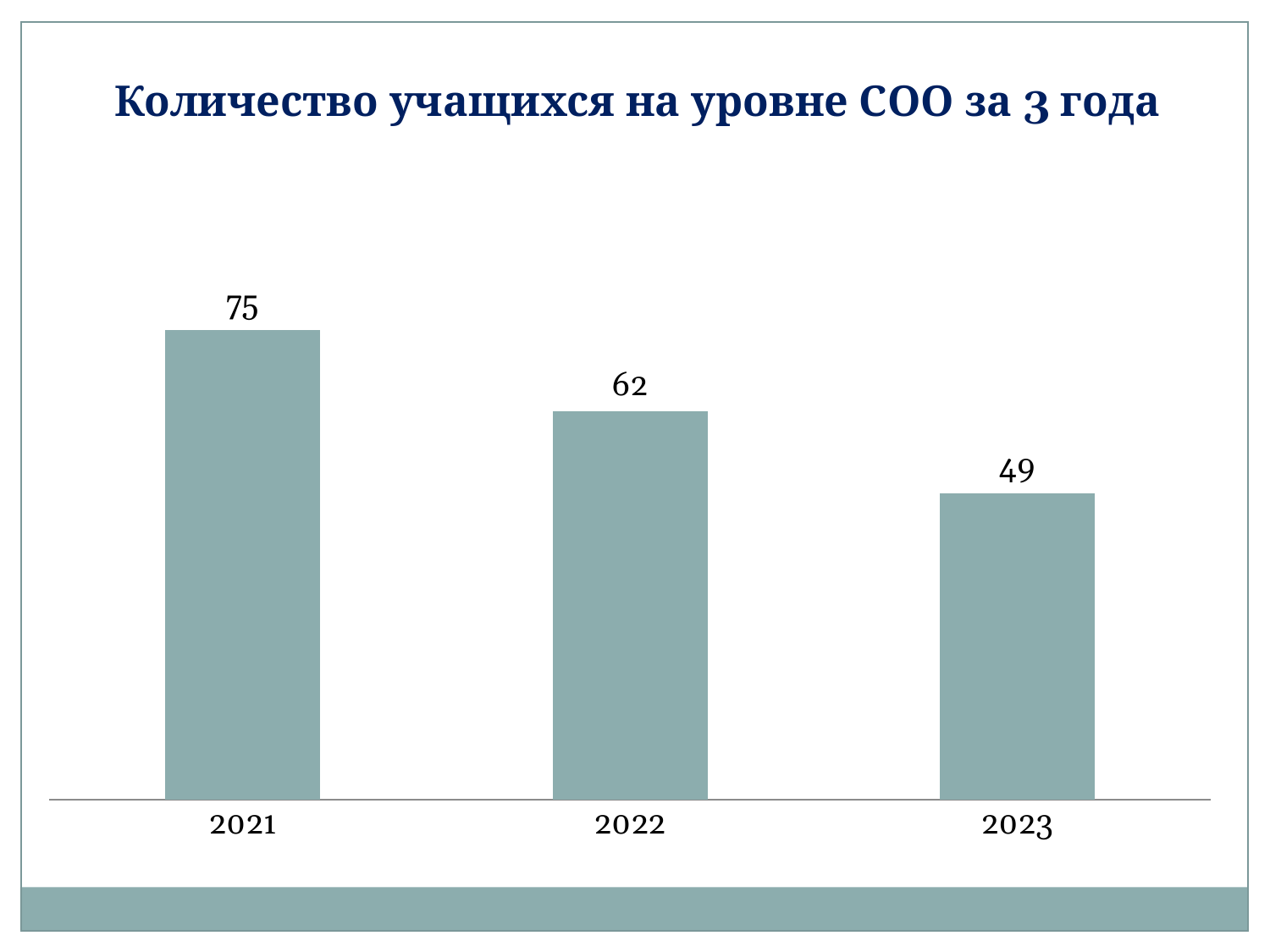

Количество учащихся на уровне СОО за 3 года

### Chart

| Category | Количество учащихся |
|---|---|
| 2021 | 75.0 |
| 2022 | 62.0 |
| 2023 | 49.0 |